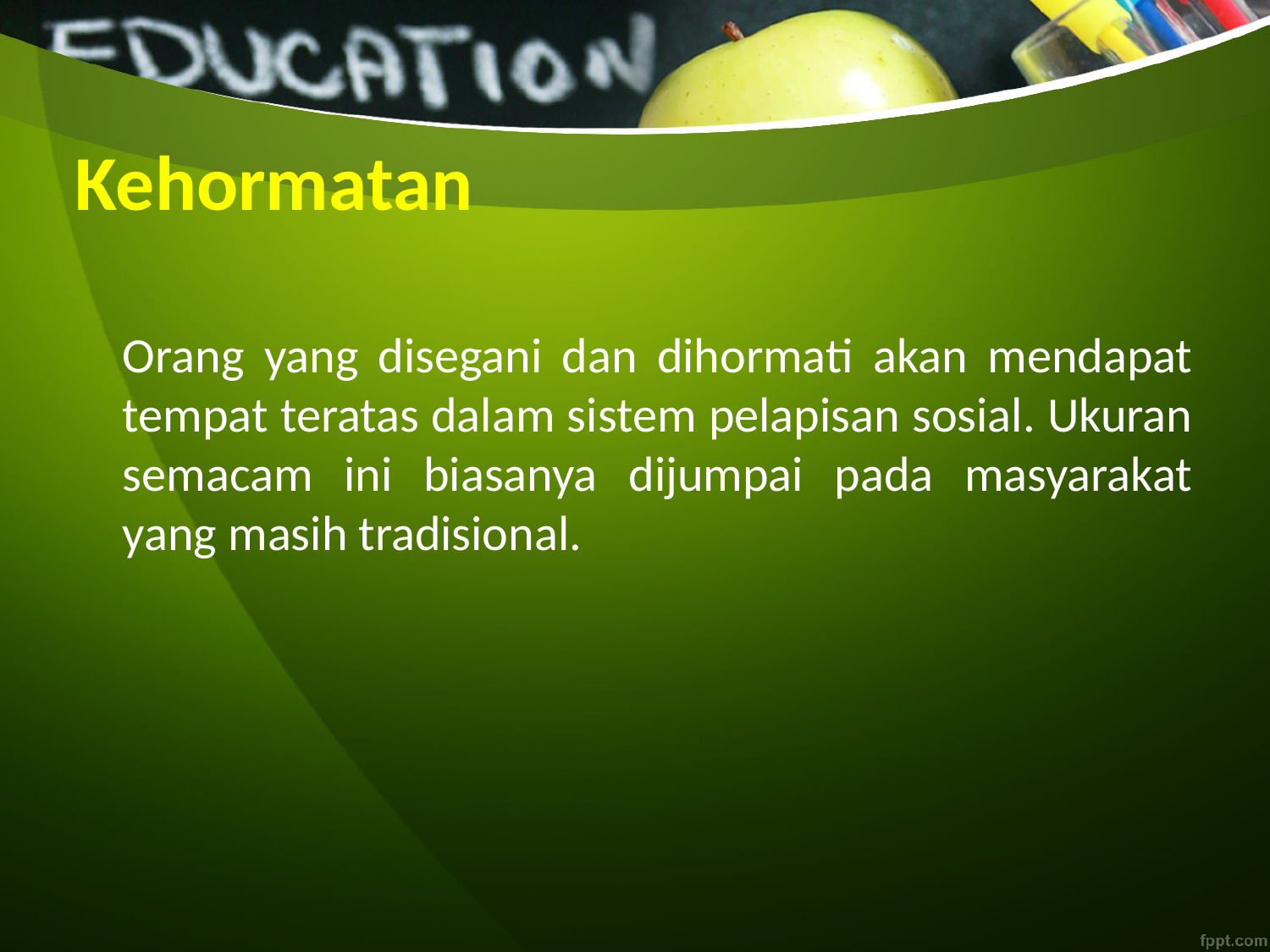

# Kehormatan
	Orang yang disegani dan dihormati akan mendapat tempat teratas dalam sistem pelapisan sosial. Ukuran semacam ini biasanya dijumpai pada masyarakat yang masih tradisional.